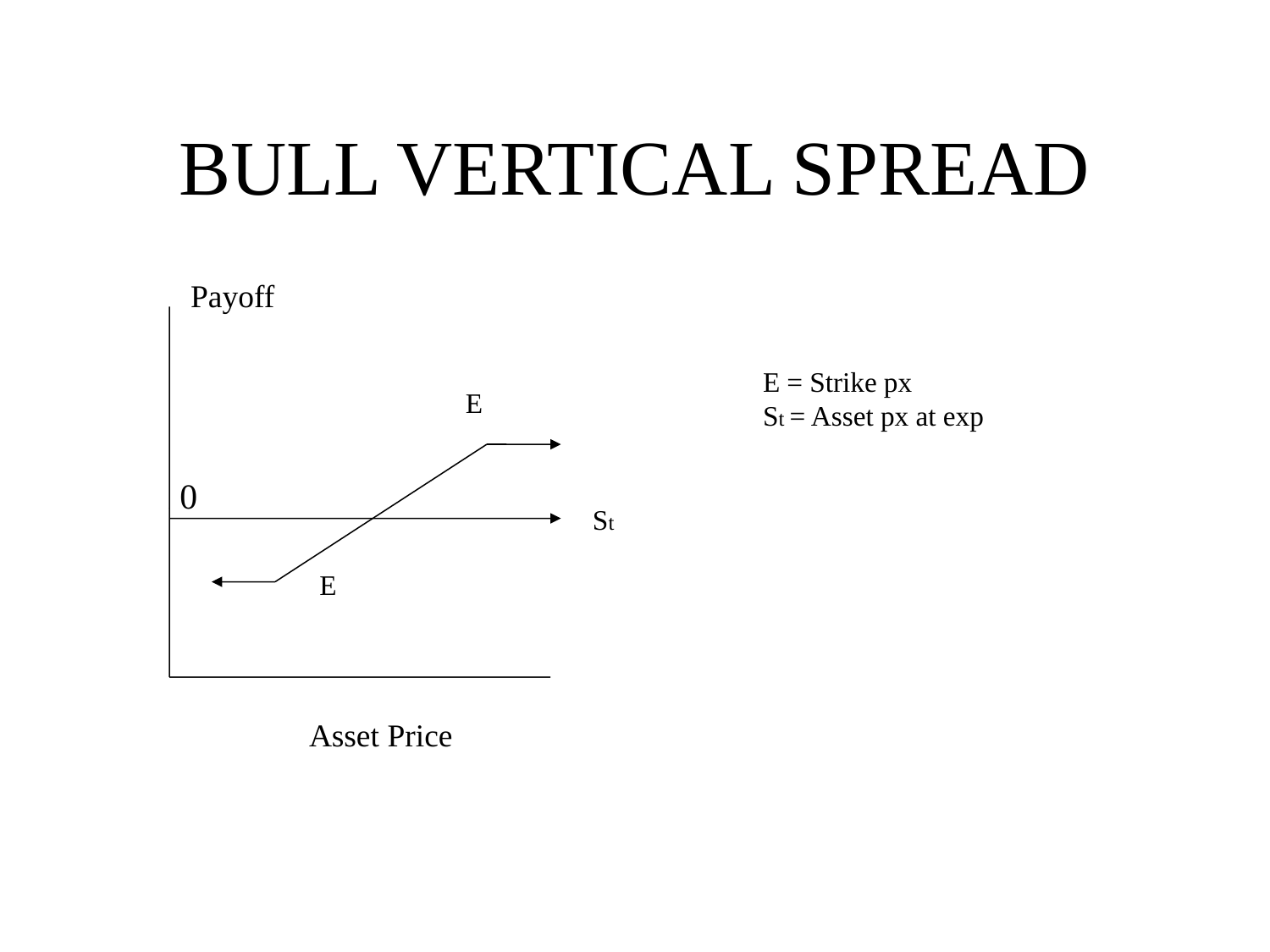

# BULL VERTICAL SPREAD
Payoff

E = Strike px
St = Asset px at exp
E

0
St

E

Asset Price